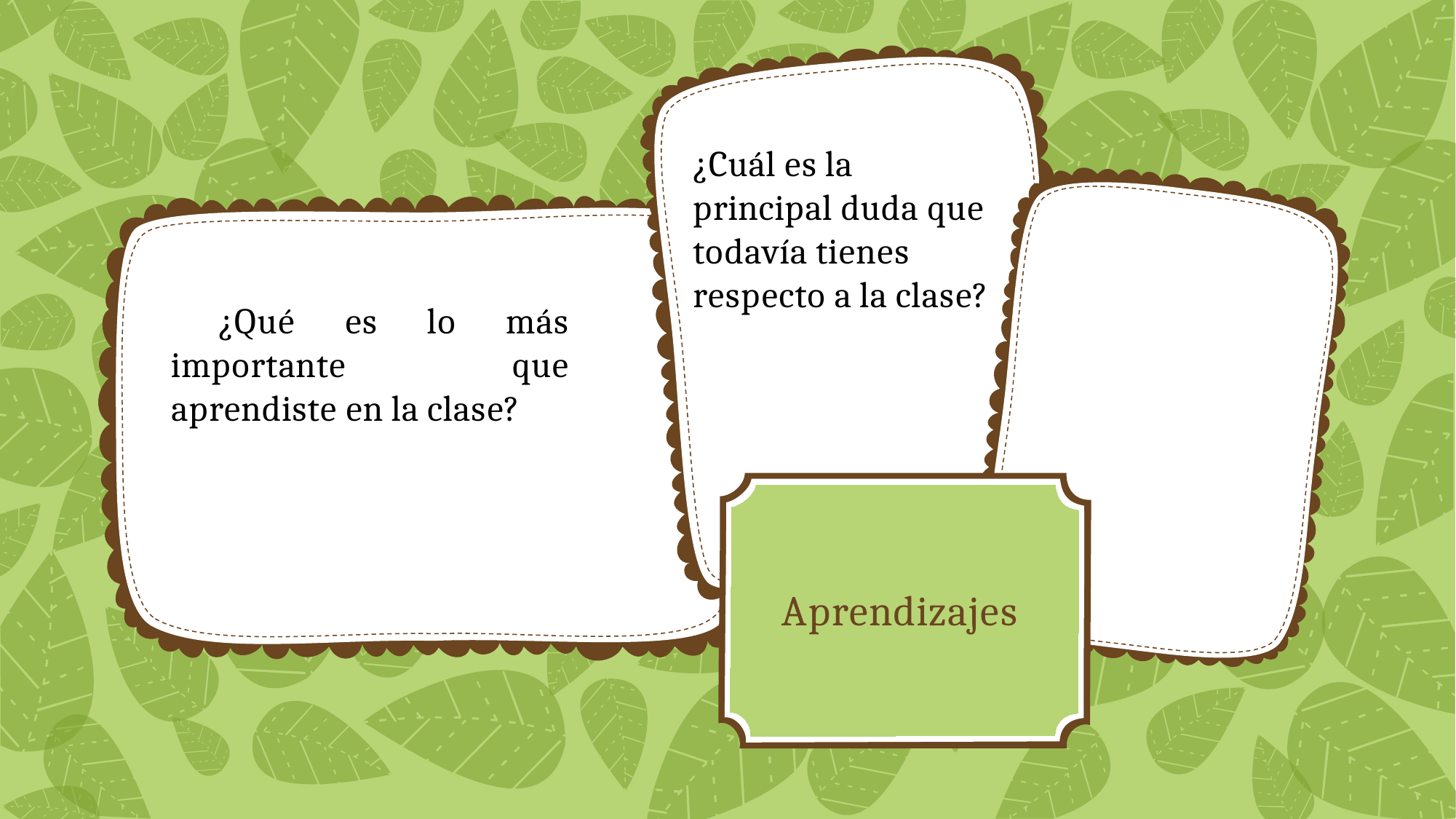

¿Cuál es la principal duda que todavía tienes respecto a la clase?
 ¿Qué es lo más importante que aprendiste en la clase?
Aprendizajes